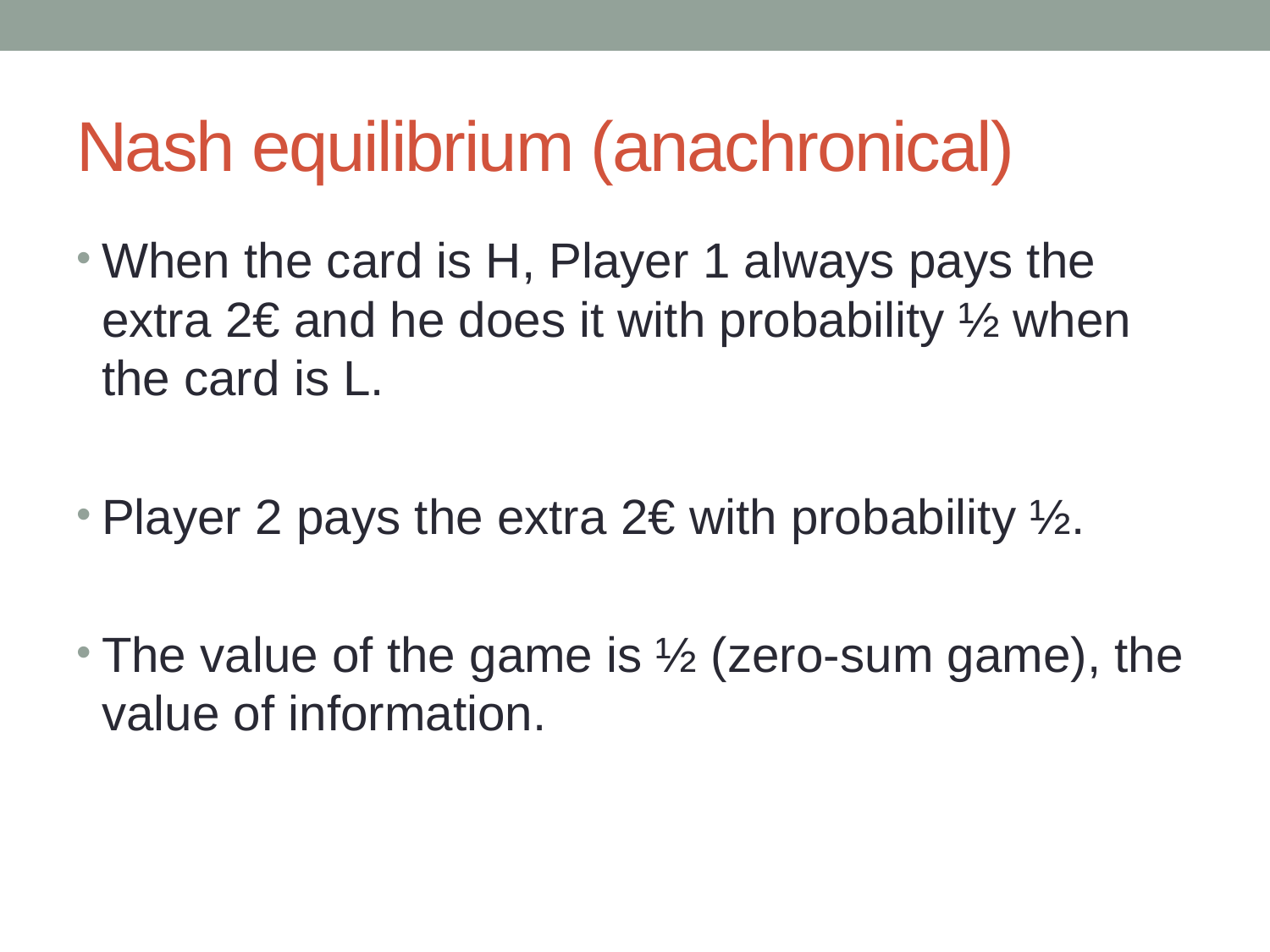

# Nash equilibrium (anachronical)
When the card is H, Player 1 always pays the extra 2€ and he does it with probability ½ when the card is L.

Player 2 pays the extra 2€ with probability ½.

The value of the game is ½ (zero-sum game), the value of information.